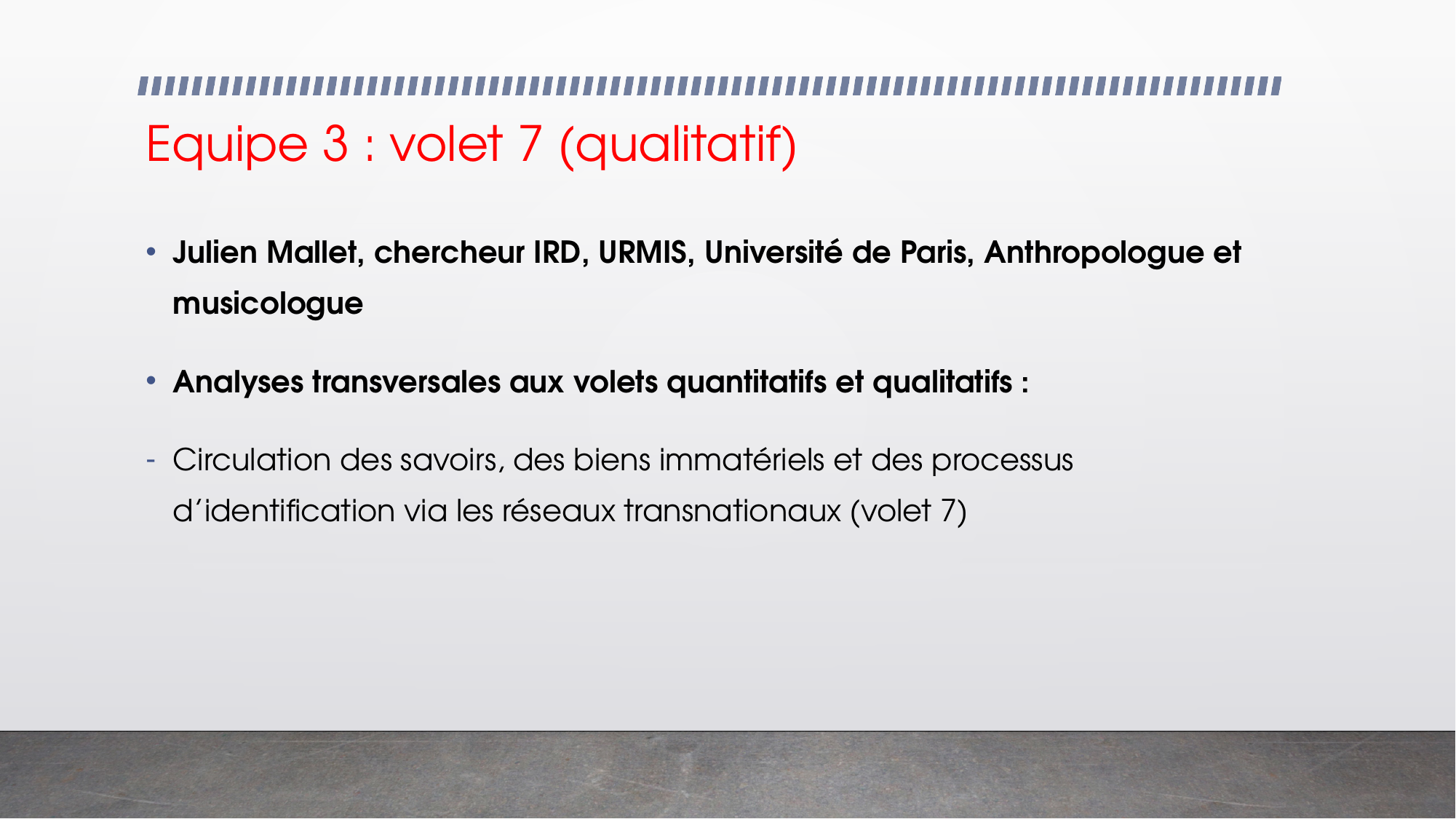

# Equipe 3 : volet 7 (qualitatif)
Julien Mallet, chercheur IRD, URMIS, Université de Paris, Anthropologue et musicologue
Analyses transversales aux volets quantitatifs et qualitatifs :
Circulation des savoirs, des biens immatériels et des processus d’identification via les réseaux transnationaux (volet 7)